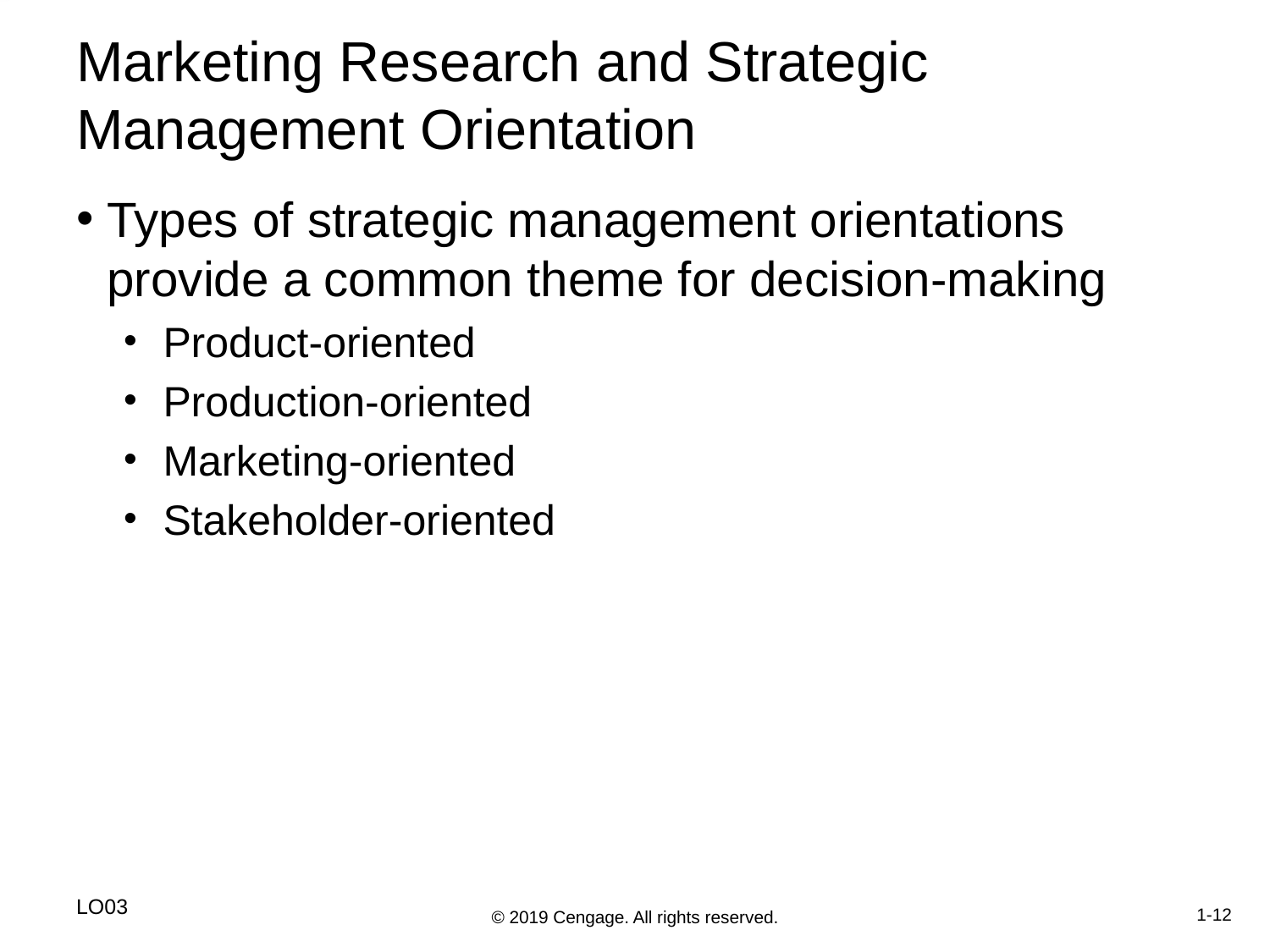

# Marketing Research and Strategic Management Orientation
Types of strategic management orientations provide a common theme for decision-making
Product-oriented
Production-oriented
Marketing-oriented
Stakeholder-oriented
LO03